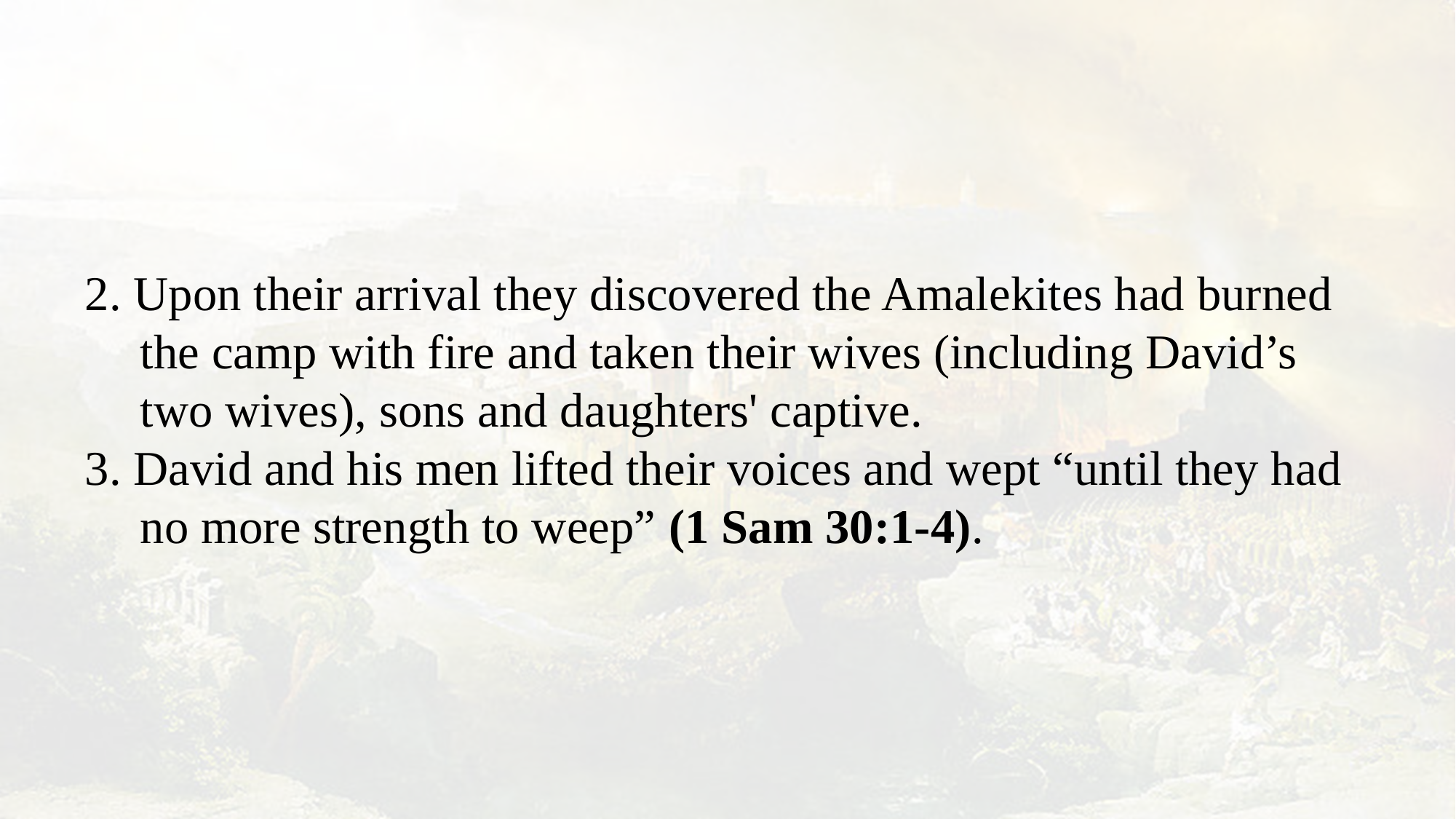

2. Upon their arrival they discovered the Amalekites had burned the camp with fire and taken their wives (including David’s two wives), sons and daughters' captive.
3. David and his men lifted their voices and wept “until they had no more strength to weep” (1 Sam 30:1-4).